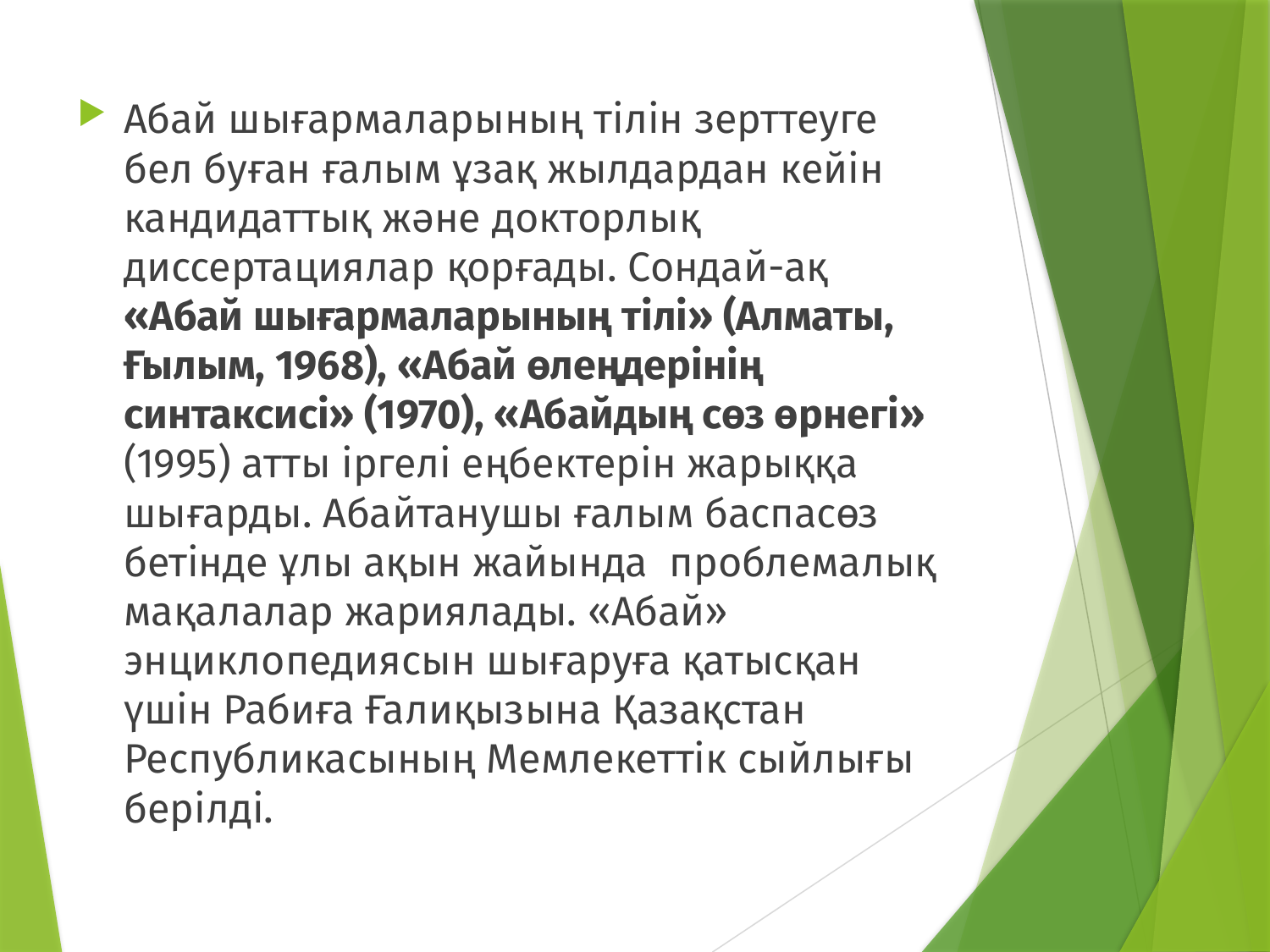

Абай шығармаларының тілін зерттеуге бел буған ғалым ұзақ жылдардан кейін кандидаттық және докторлық диссертациялар қорғады. Сондай-ақ  «Абай шығармаларының тілі» (Алматы, Ғылым, 1968), «Абай өлеңдерінің синтаксисі» (1970), «Абайдың сөз өрнегі» (1995) атты іргелі еңбектерін жарыққа шығарды. Абайтанушы ғалым баспасөз бетінде ұлы ақын жайында  проблемалық мақалалар жариялады. «Абай» энциклопедиясын шығаруға қатысқан үшін Рабиға Ғалиқызына Қазақстан Республикасының Мемлекеттік сыйлығы берілді.